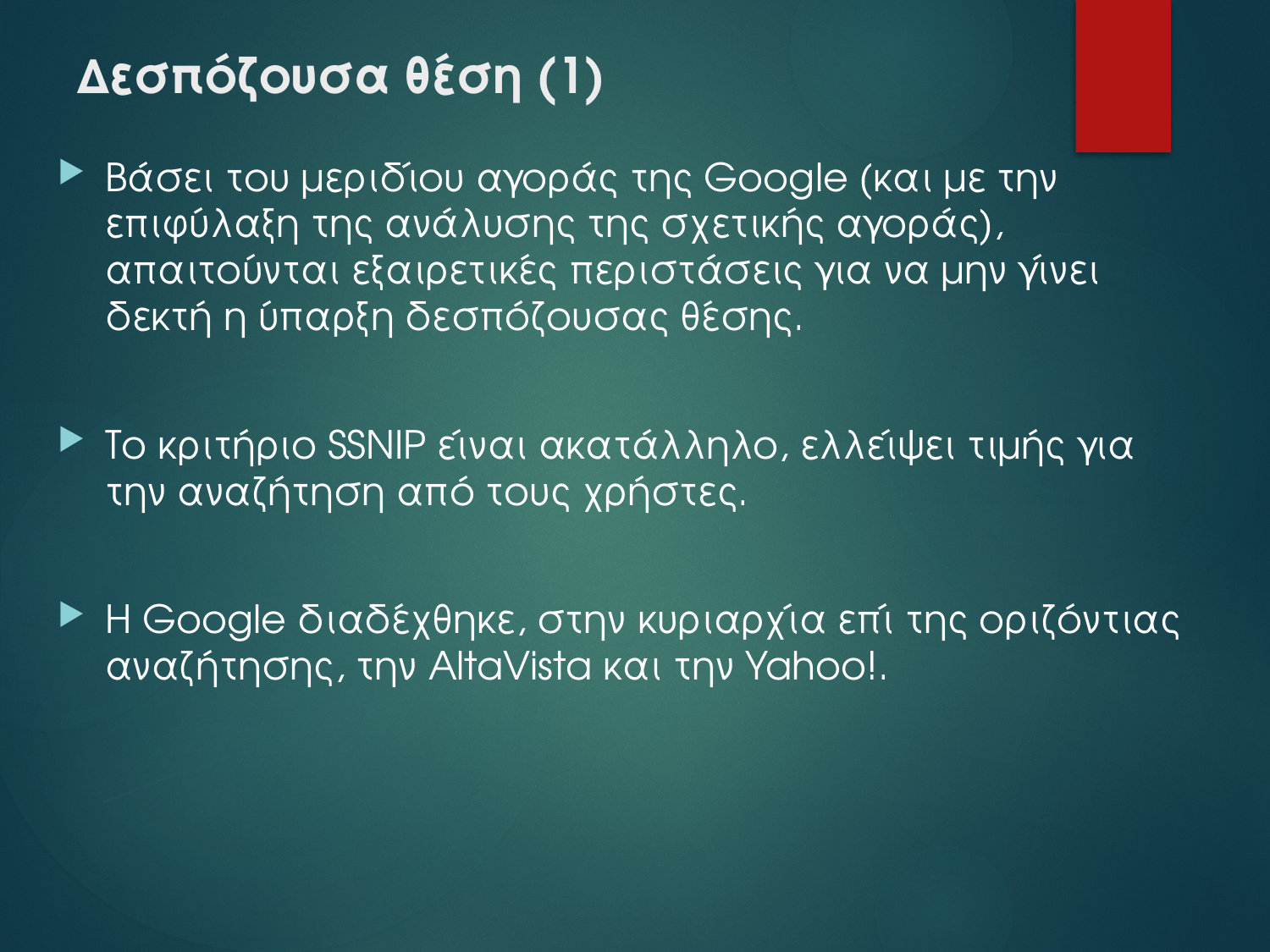

# Δεσπόζουσα θέση (1)
Βάσει του μεριδίου αγοράς της Google (και με την επιφύλαξη της ανάλυσης της σχετικής αγοράς), απαιτούνται εξαιρετικές περιστάσεις για να μην γίνει δεκτή η ύπαρξη δεσπόζουσας θέσης.

Το κριτήριο SSNIP είναι ακατάλληλο, ελλείψει τιμής για την αναζήτηση από τους χρήστες.

Η Google διαδέχθηκε, στην κυριαρχία επί της οριζόντιας αναζήτησης, την AltaVista και την Yahoo!.